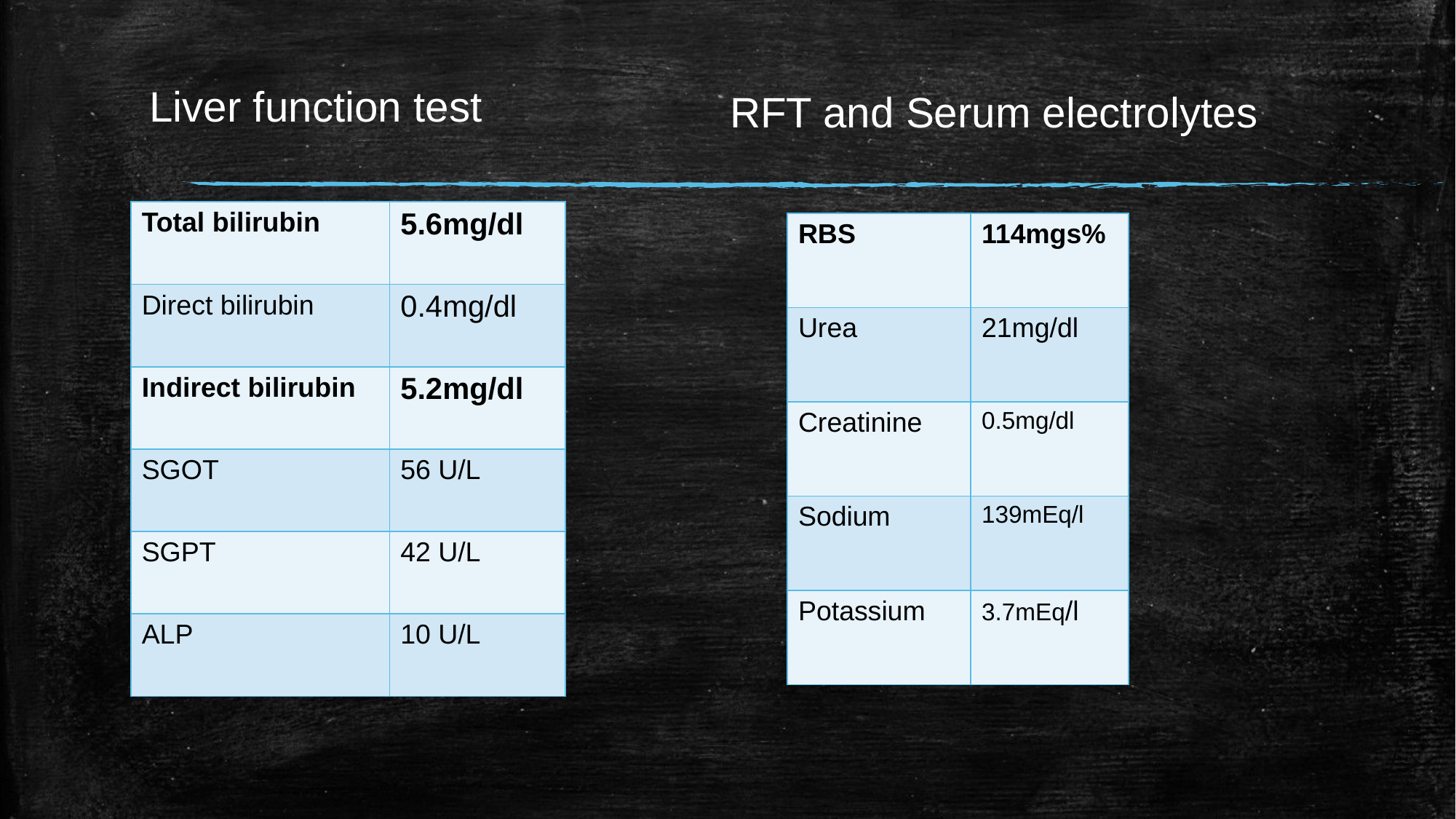

RFT and Serum electrolytes
# Liver function test
| Total bilirubin | 5.6mg/dl |
| --- | --- |
| Direct bilirubin | 0.4mg/dl |
| Indirect bilirubin | 5.2mg/dl |
| SGOT | 56 U/L |
| SGPT | 42 U/L |
| ALP | 10 U/L |
| RBS | 114mgs% |
| --- | --- |
| Urea | 21mg/dl |
| Creatinine | 0.5mg/dl |
| Sodium | 139mEq/l |
| Potassium | 3.7mEq/l |